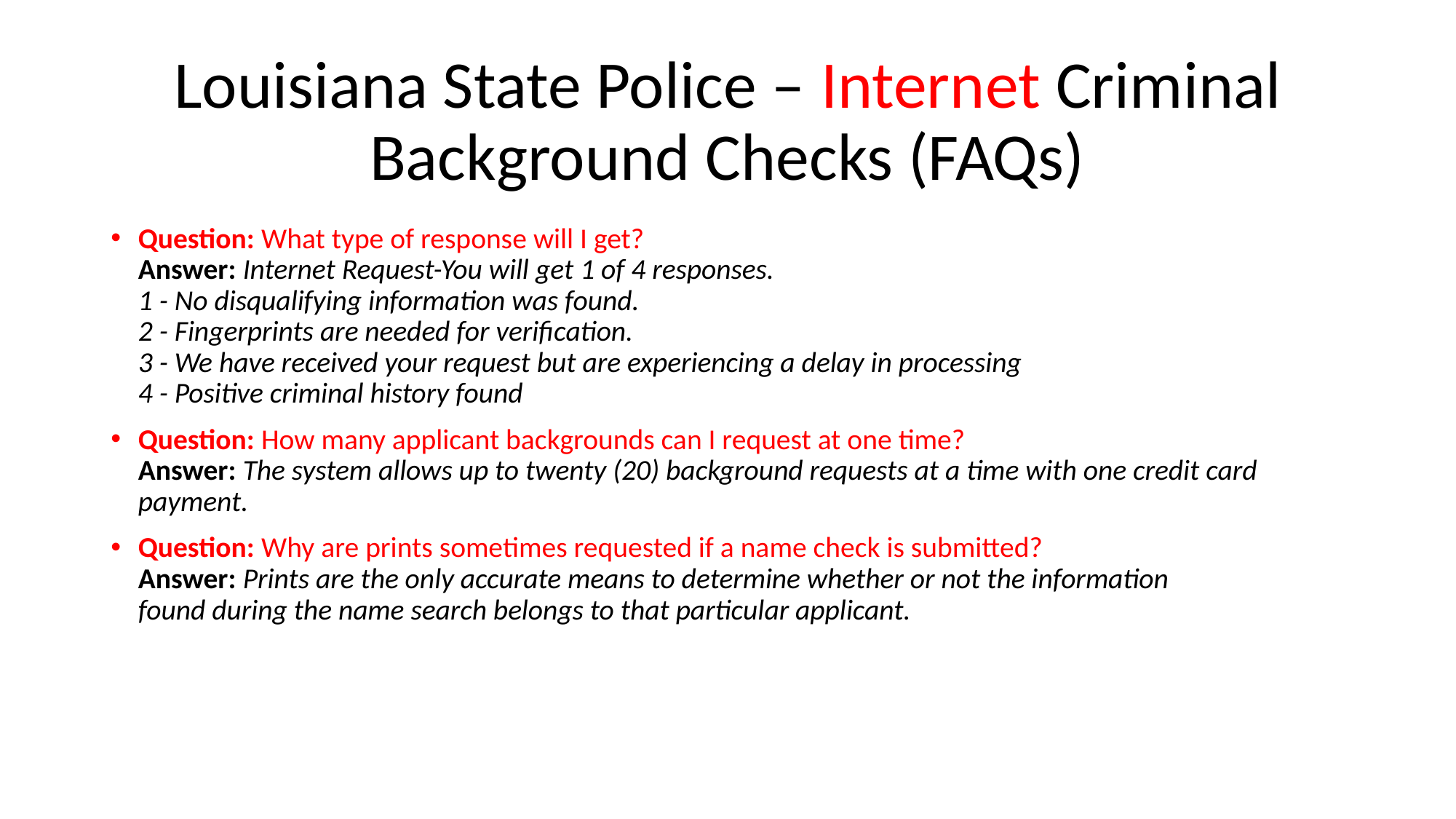

# Louisiana State Police – Internet Criminal Background Checks (FAQs)
Question: What type of response will I get?
Answer: Internet Request-You will get 1 of 4 responses.
1 - No disqualifying information was found.
2 - Fingerprints are needed for verification.
3 - We have received your request but are experiencing a delay in processing
4 - Positive criminal history found
Question: How many applicant backgrounds can I request at one time?
Answer: The system allows up to twenty (20) background requests at a time with one credit card payment.
Question: Why are prints sometimes requested if a name check is submitted?
Answer: Prints are the only accurate means to determine whether or not the information
found during the name search belongs to that particular applicant.